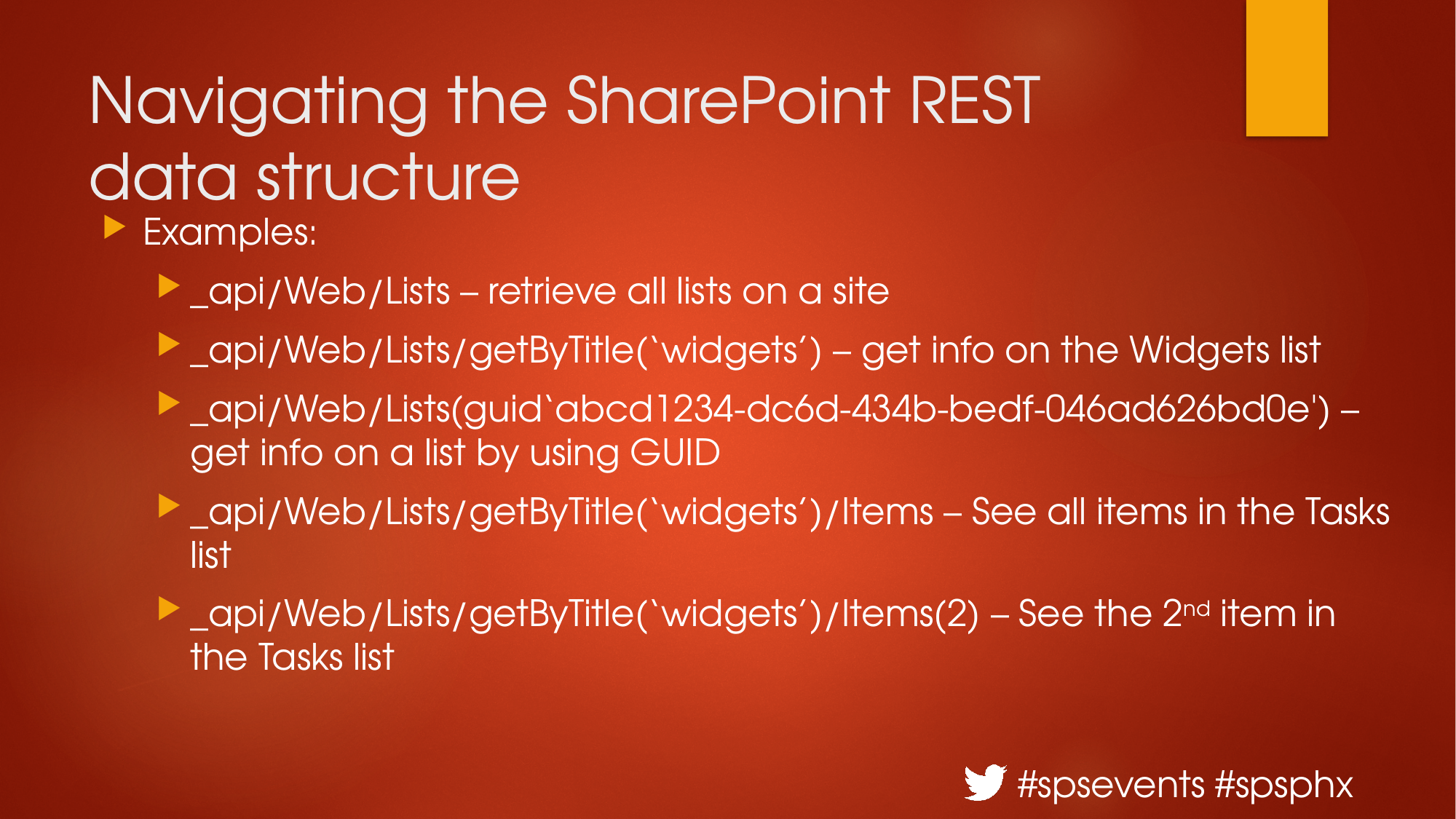

# Navigating the SharePoint REST data structure
Examples:
_api/Web/Lists – retrieve all lists on a site
_api/Web/Lists/getByTitle(‘widgets’) – get info on the Widgets list
_api/Web/Lists(guid‘abcd1234-dc6d-434b-bedf-046ad626bd0e') – get info on a list by using GUID
_api/Web/Lists/getByTitle(‘widgets’)/Items – See all items in the Tasks list
_api/Web/Lists/getByTitle(‘widgets’)/Items(2) – See the 2nd item in the Tasks list